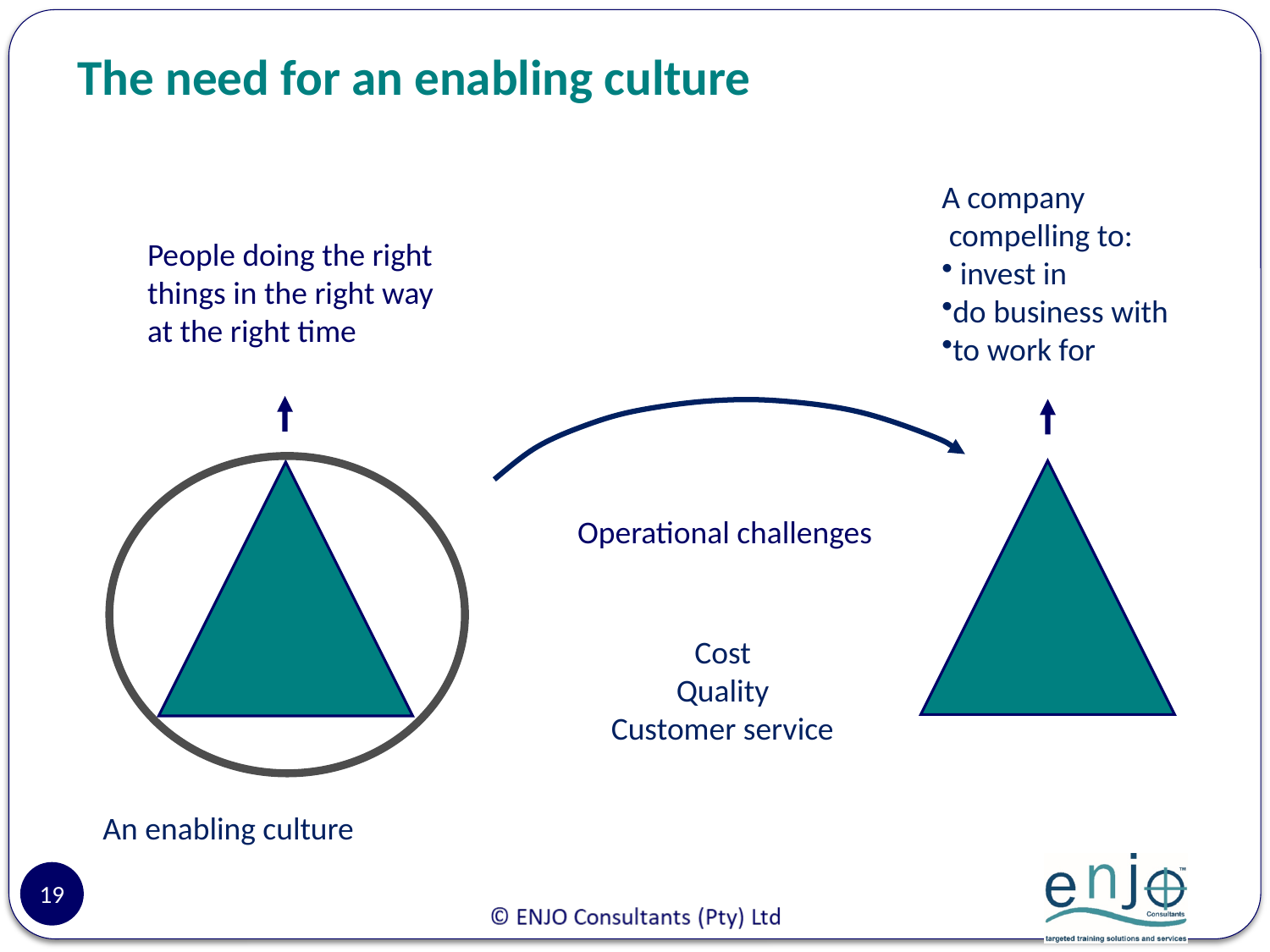

# The need for an enabling culture
A company
 compelling to:
 invest in
do business with
to work for
People doing the right
things in the right way
at the right time

Operational challenges
Cost
Quality
Customer service

An enabling culture
19